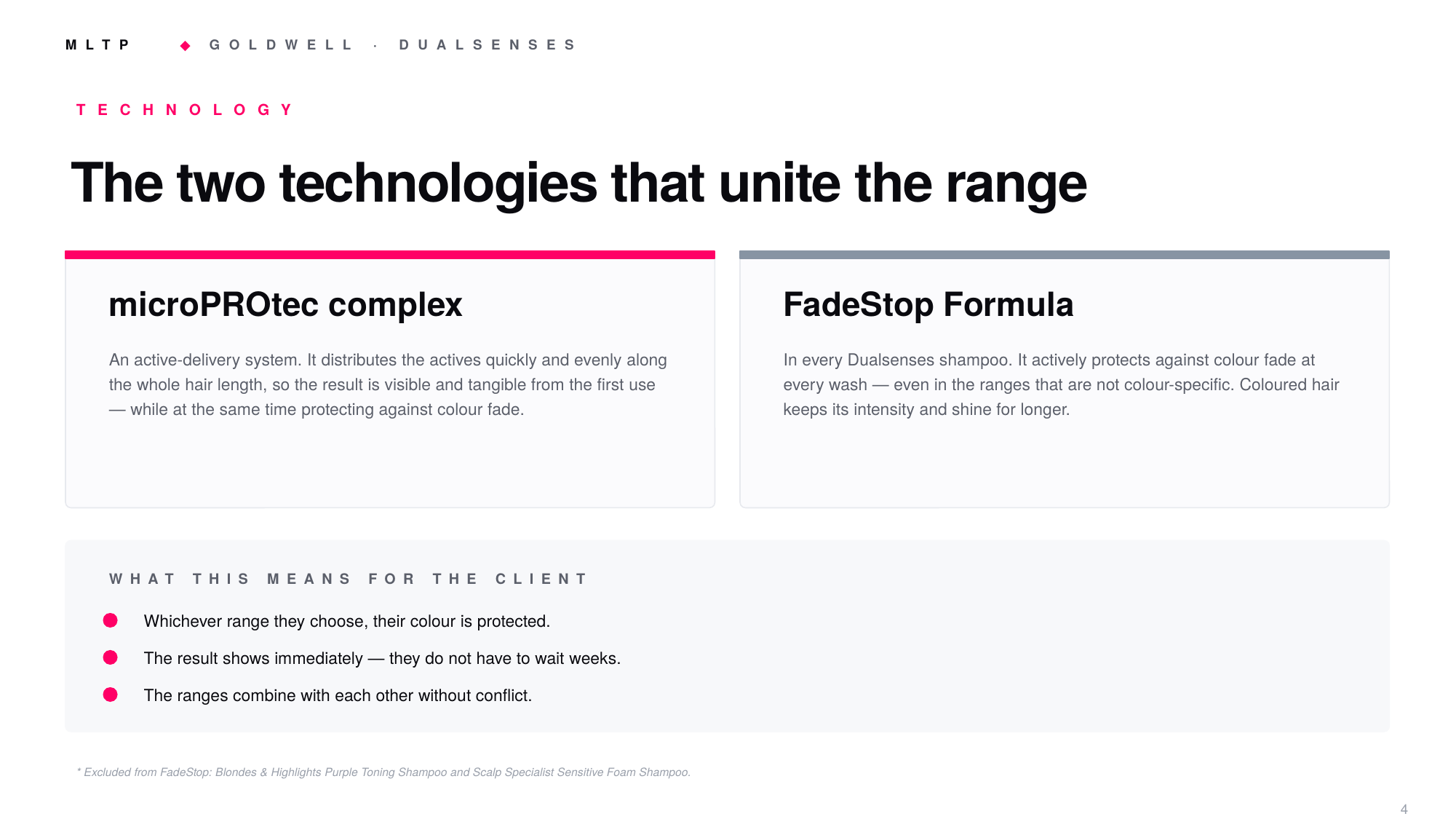

TECHNOLOGY
The two technologies that unite the range

microPROtec complex
FadeStop Formula
An active-delivery system. It distributes the actives quickly and evenly along the whole hair length, so the result is visible and tangible from the first use — while at the same time protecting against colour fade.
In every Dualsenses shampoo. It actively protects against colour fade at every wash — even in the ranges that are not colour-specific. Coloured hair keeps its intensity and shine for longer.

WHAT THIS MEANS FOR THE CLIENT
Whichever range they choose, their colour is protected.

The result shows immediately — they do not have to wait weeks.

The ranges combine with each other without conflict.

* Excluded from FadeStop: Blondes & Highlights Purple Toning Shampoo and Scalp Specialist Sensitive Foam Shampoo.
4